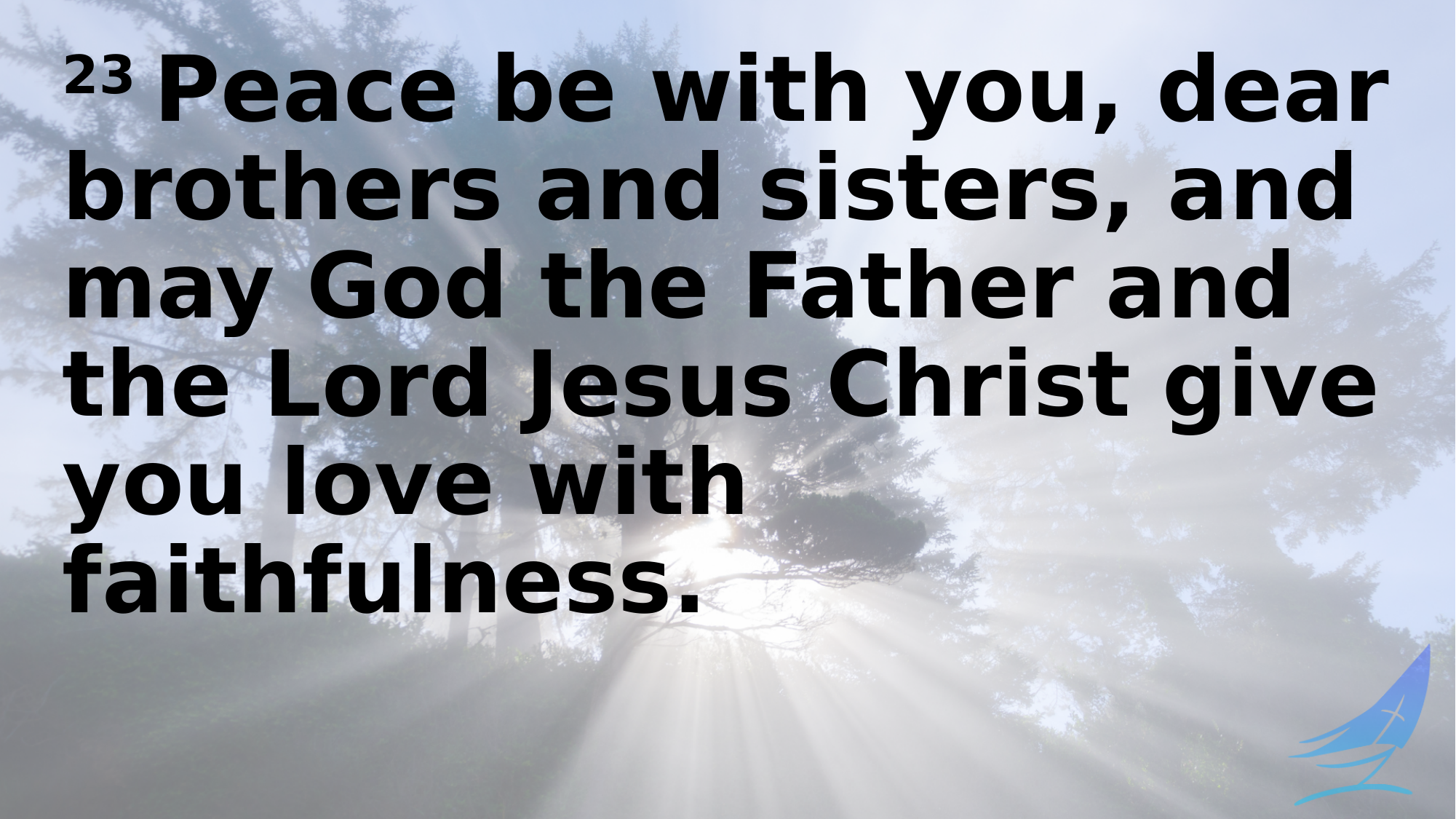

23 Peace be with you, dear brothers and sisters, and may God the Father and the Lord Jesus Christ give you love with faithfulness.